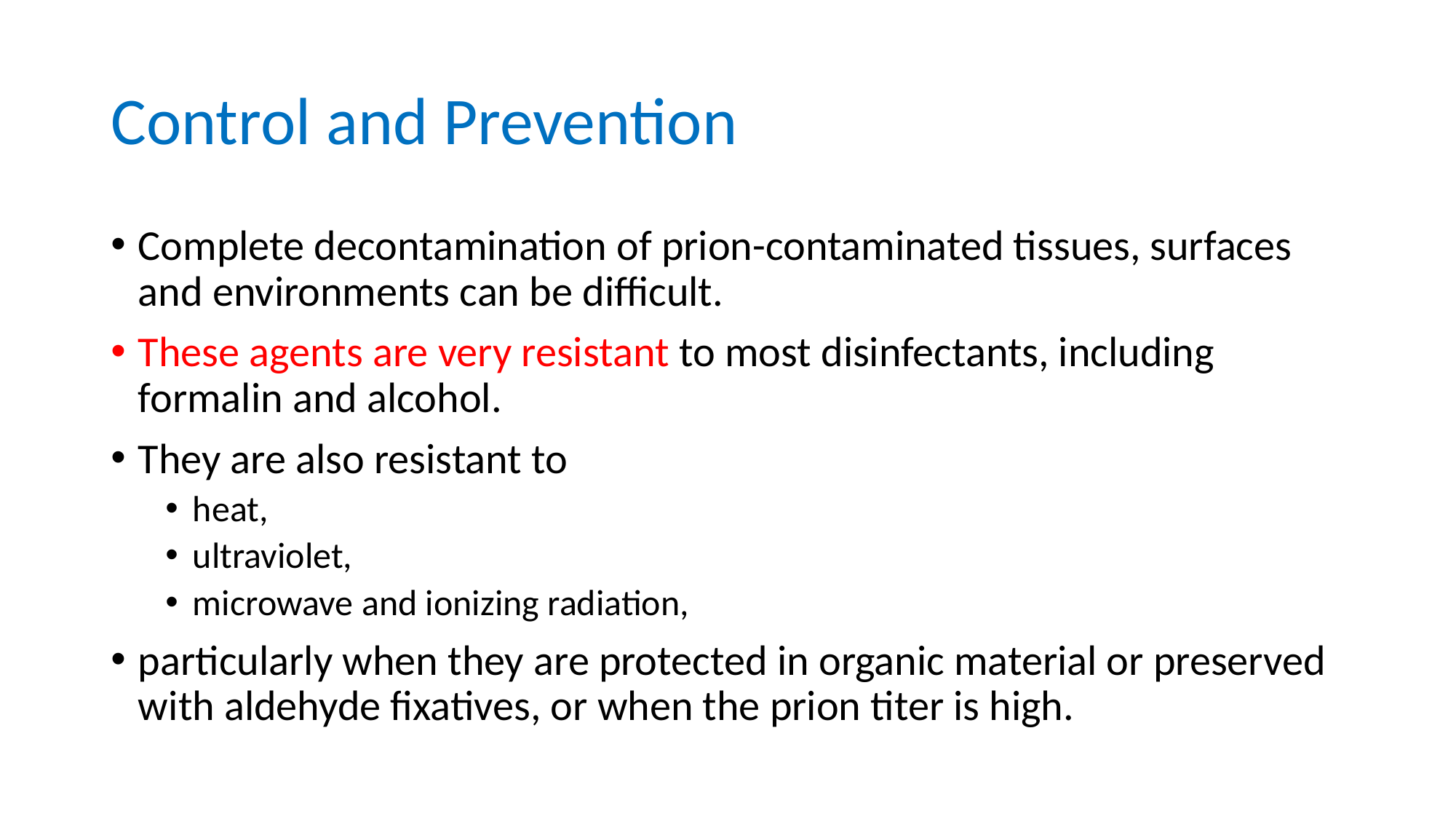

# Control and Prevention
Complete decontamination of prion-contaminated tissues, surfaces and environments can be difficult.
These agents are very resistant to most disinfectants, including formalin and alcohol.
They are also resistant to
heat,
ultraviolet,
microwave and ionizing radiation,
particularly when they are protected in organic material or preserved with aldehyde fixatives, or when the prion titer is high.